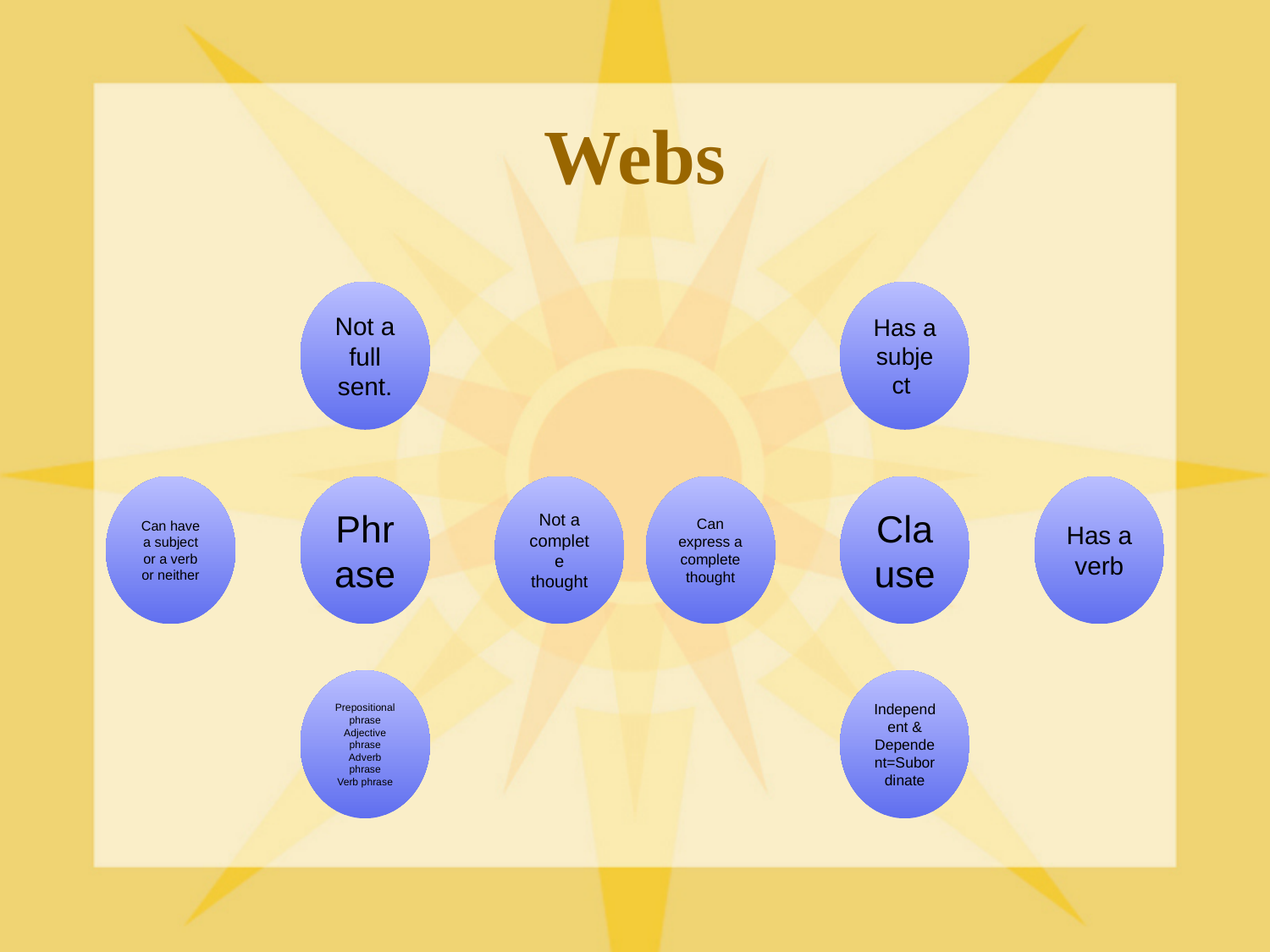

# Webs
Phrase
Not a full sent.
Not a complete thought
Prepositional phrase
Adjective phrase
Adverb phrase
Verb phrase
Can have a subject or a verb or neither
Clause
Has a subject
Has a verb
Independent & Dependent=Subordinate
Can express a complete thought